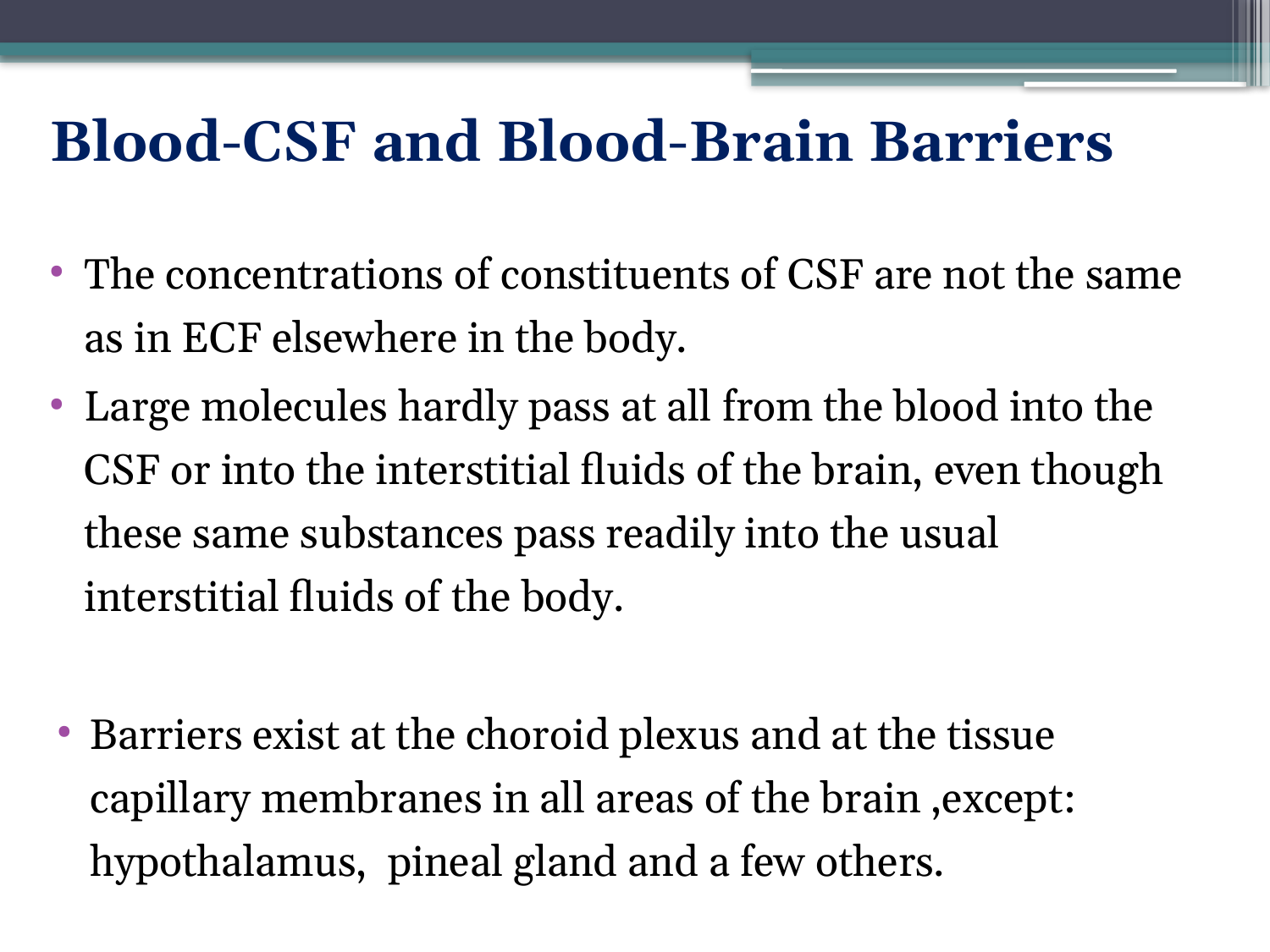

Blood-CSF and Blood-Brain Barriers

The concentrations of constituents of CSF are not the same as in ECF elsewhere in the body.
Large molecules hardly pass at all from the blood into the CSF or into the interstitial fluids of the brain, even though these same substances pass readily into the usual interstitial fluids of the body.

Barriers exist at the choroid plexus and at the tissue capillary membranes in all areas of the brain ,except:  hypothalamus,  pineal gland and a few others.